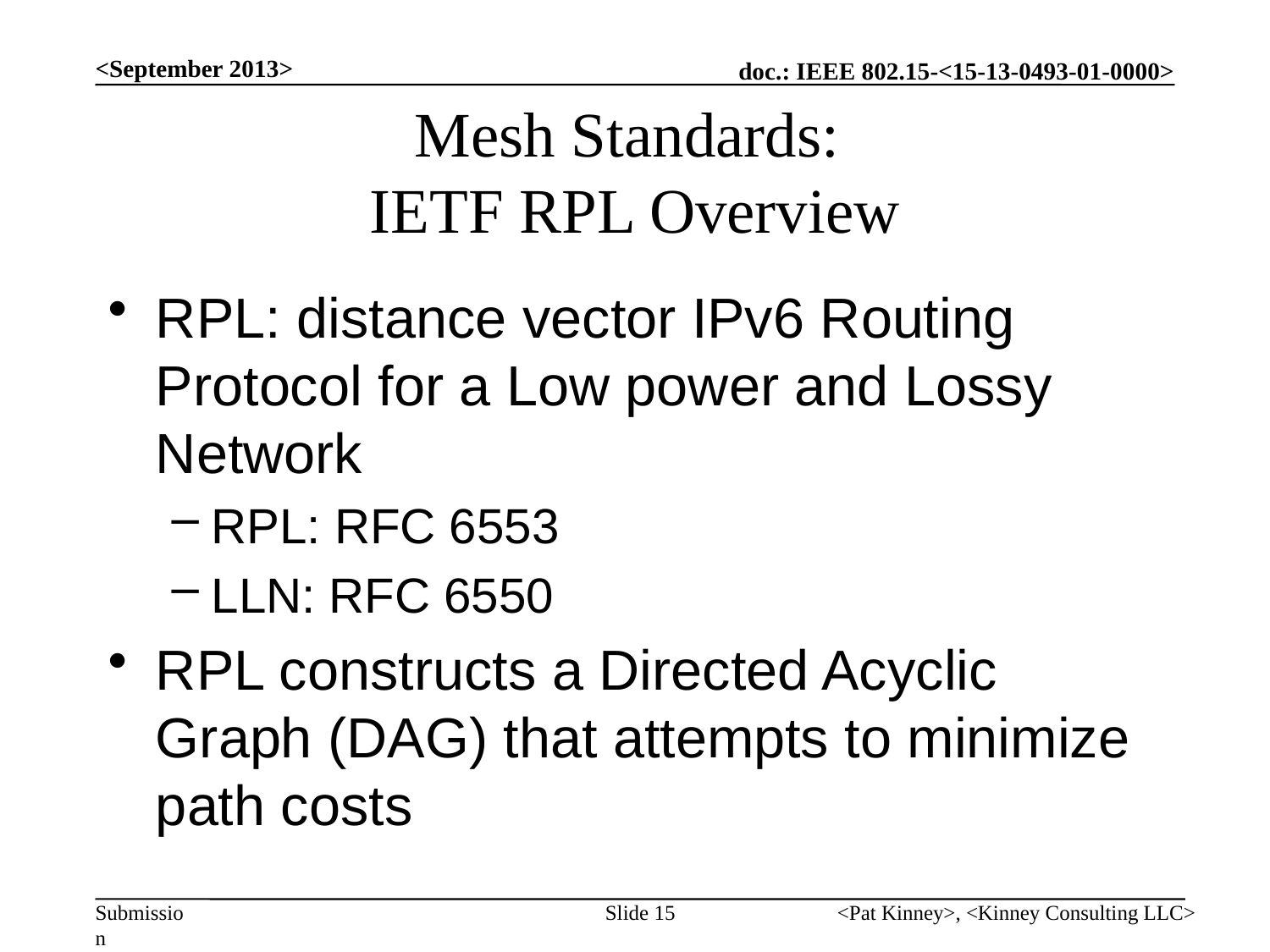

<September 2013>
# Mesh Standards: IETF RPL Overview
RPL: distance vector IPv6 Routing Protocol for a Low power and Lossy Network
RPL: RFC 6553
LLN: RFC 6550
RPL constructs a Directed Acyclic Graph (DAG) that attempts to minimize path costs

Slide 15
<Pat Kinney>, <Kinney Consulting LLC>